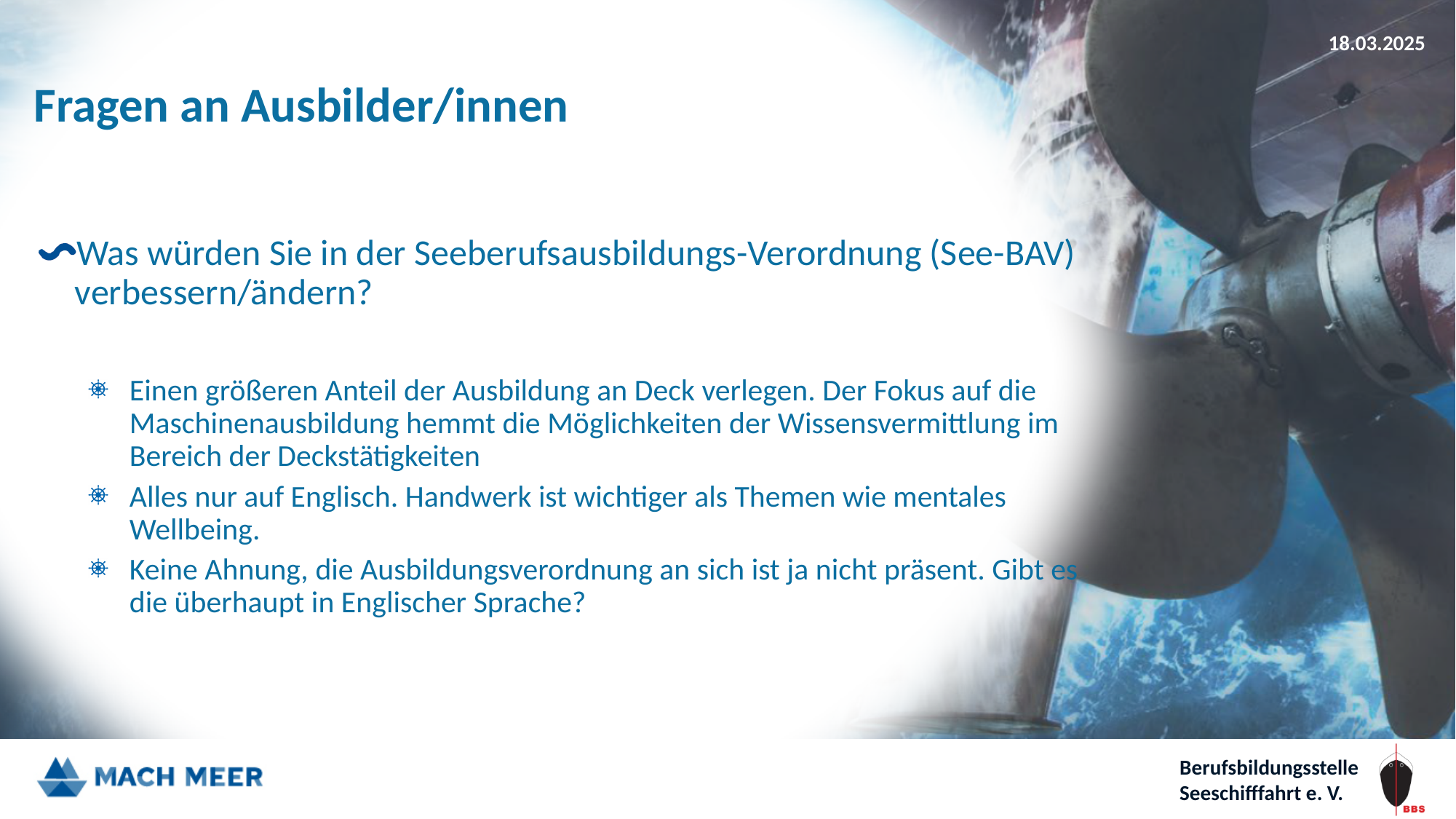

18.03.2025
# Fragen an Ausbilder/innen
Was würden Sie in der Seeberufsausbildungs-Verordnung (See-BAV) verbessern/ändern?

Einen größeren Anteil der Ausbildung an Deck verlegen. Der Fokus auf die Maschinenausbildung hemmt die Möglichkeiten der Wissensvermittlung im Bereich der Deckstätigkeiten
Alles nur auf Englisch. Handwerk ist wichtiger als Themen wie mentales Wellbeing.
Keine Ahnung, die Ausbildungsverordnung an sich ist ja nicht präsent. Gibt es die überhaupt in Englischer Sprache?